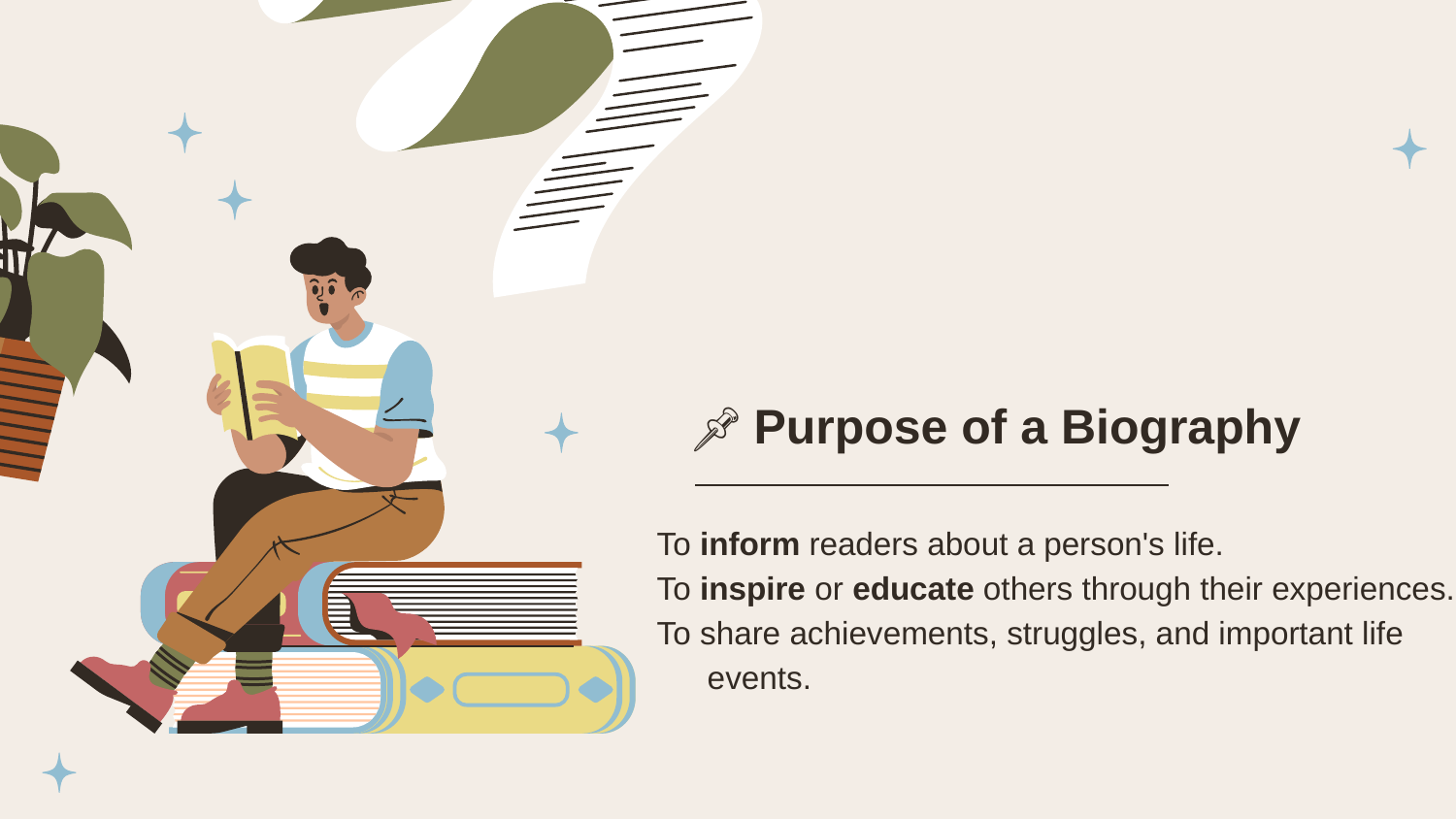

# 📌 Purpose of a Biography
To inform readers about a person's life.
To inspire or educate others through their experiences.
To share achievements, struggles, and important life events.